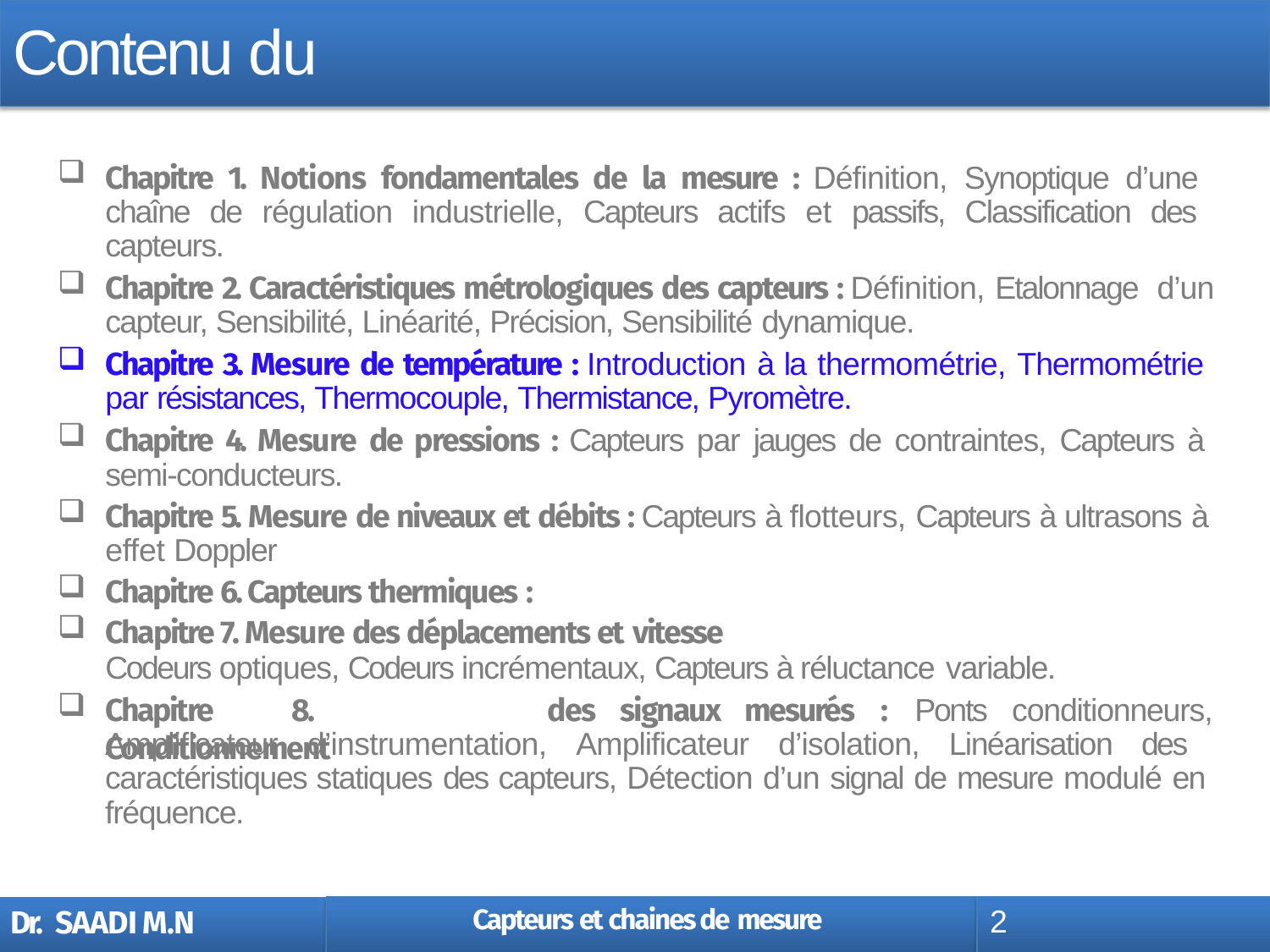

# Contenu du cours

Chapitre 1. Notions fondamentales de la mesure : Définition, Synoptique d’une  chaîne de régulation industrielle, Capteurs actifs et passifs, Classification des  capteurs.
Chapitre 2. Caractéristiques métrologiques des capteurs : Définition, Etalonnage  d’un capteur, Sensibilité, Linéarité, Précision, Sensibilité dynamique.
Chapitre 3. Mesure de température : Introduction à la thermométrie, Thermométrie  par résistances, Thermocouple, Thermistance, Pyromètre.
Chapitre 4. Mesure de pressions : Capteurs par jauges de contraintes, Capteurs à  semi-conducteurs.
Chapitre 5. Mesure de niveaux et débits : Capteurs à flotteurs, Capteurs à ultrasons à  effet Doppler
Chapitre 6. Capteurs thermiques :
Chapitre 7. Mesure des déplacements et vitesse
Codeurs optiques, Codeurs incrémentaux, Capteurs à réluctance variable.
Chapitre	8.	Conditionnement
des	signaux	mesurés	:	Ponts	conditionneurs,
Amplificateur d’instrumentation, Amplificateur d’isolation, Linéarisation des  caractéristiques statiques des capteurs, Détection d’un signal de mesure modulé en  fréquence.

Capteurs et chaines de mesure
2
Dr.  SAADI M.N